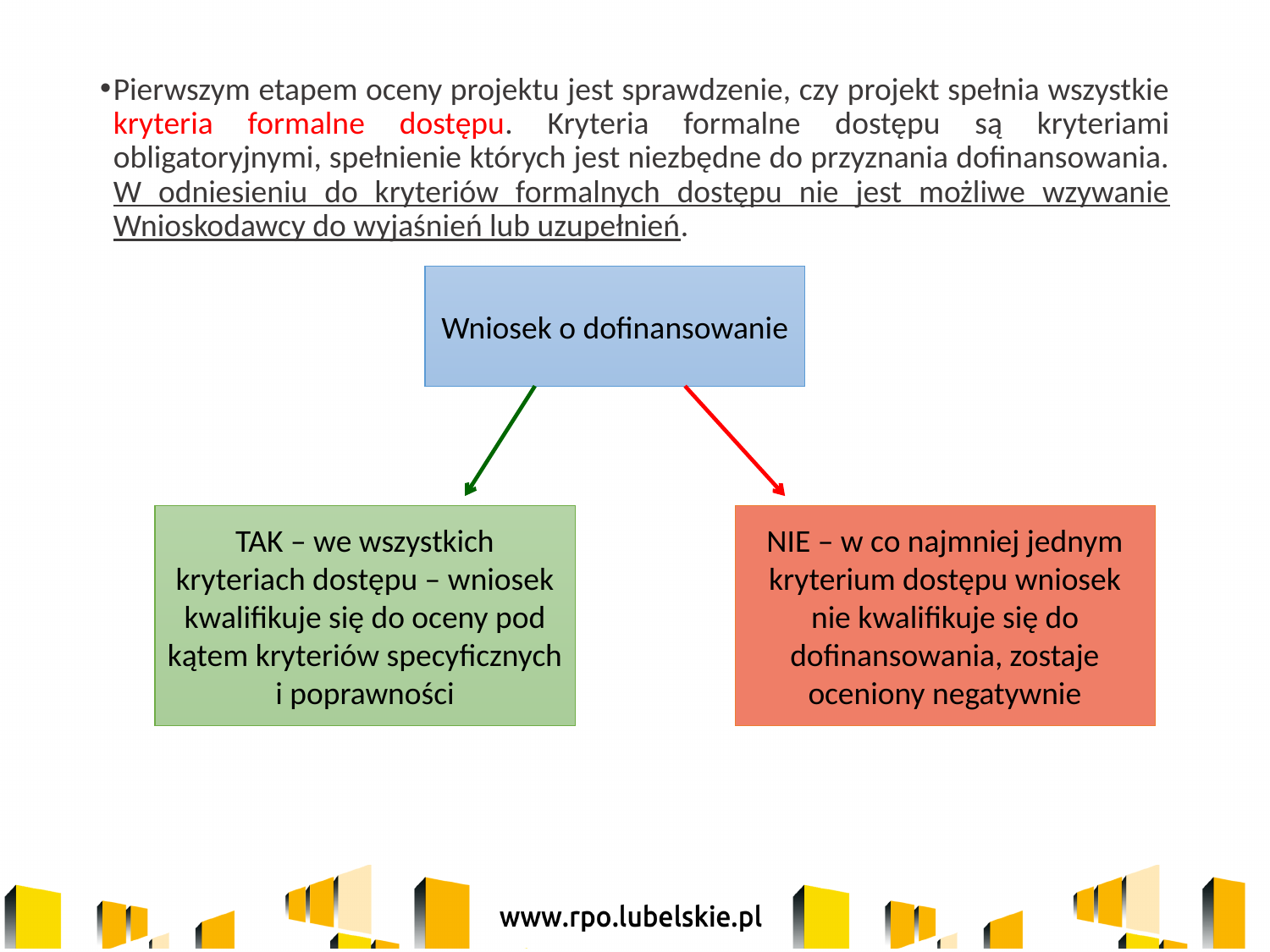

Pierwszym etapem oceny projektu jest sprawdzenie, czy projekt spełnia wszystkie kryteria formalne dostępu. Kryteria formalne dostępu są kryteriami obligatoryjnymi, spełnienie których jest niezbędne do przyznania dofinansowania. W odniesieniu do kryteriów formalnych dostępu nie jest możliwe wzywanie Wnioskodawcy do wyjaśnień lub uzupełnień.

Wniosek o dofinansowanie
TAK – we wszystkich kryteriach dostępu – wniosek kwalifikuje się do oceny pod kątem kryteriów specyficznych i poprawności
NIE – w co najmniej jednym kryterium dostępu wniosek nie kwalifikuje się do dofinansowania, zostaje oceniony negatywnie